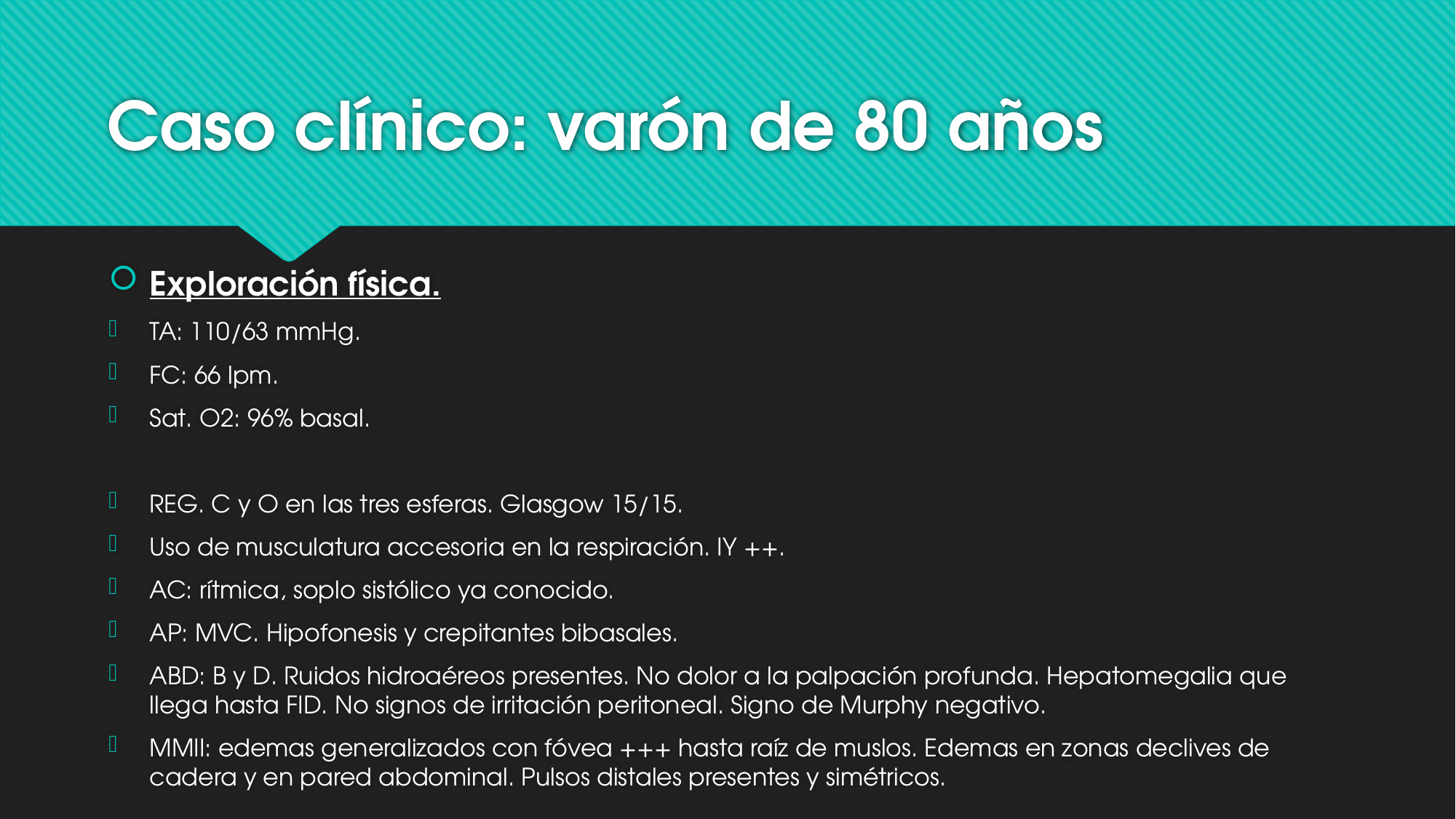

# Caso clínico: varón de 80 años

Exploración física.
TA: 110/63 mmHg.
FC: 66 lpm.
Sat. O2: 96% basal.

REG. C y O en las tres esferas. Glasgow 15/15.
Uso de musculatura accesoria en la respiración. IY ++.
AC: rítmica, soplo sistólico ya conocido.
AP: MVC. Hipofonesis y crepitantes bibasales.
ABD: B y D. Ruidos hidroaéreos presentes. No dolor a la palpación profunda. Hepatomegalia que llega hasta FID. No signos de irritación peritoneal. Signo de Murphy negativo.
MMII: edemas generalizados con fóvea +++ hasta raíz de muslos. Edemas en zonas declives de cadera y en pared abdominal. Pulsos distales presentes y simétricos.